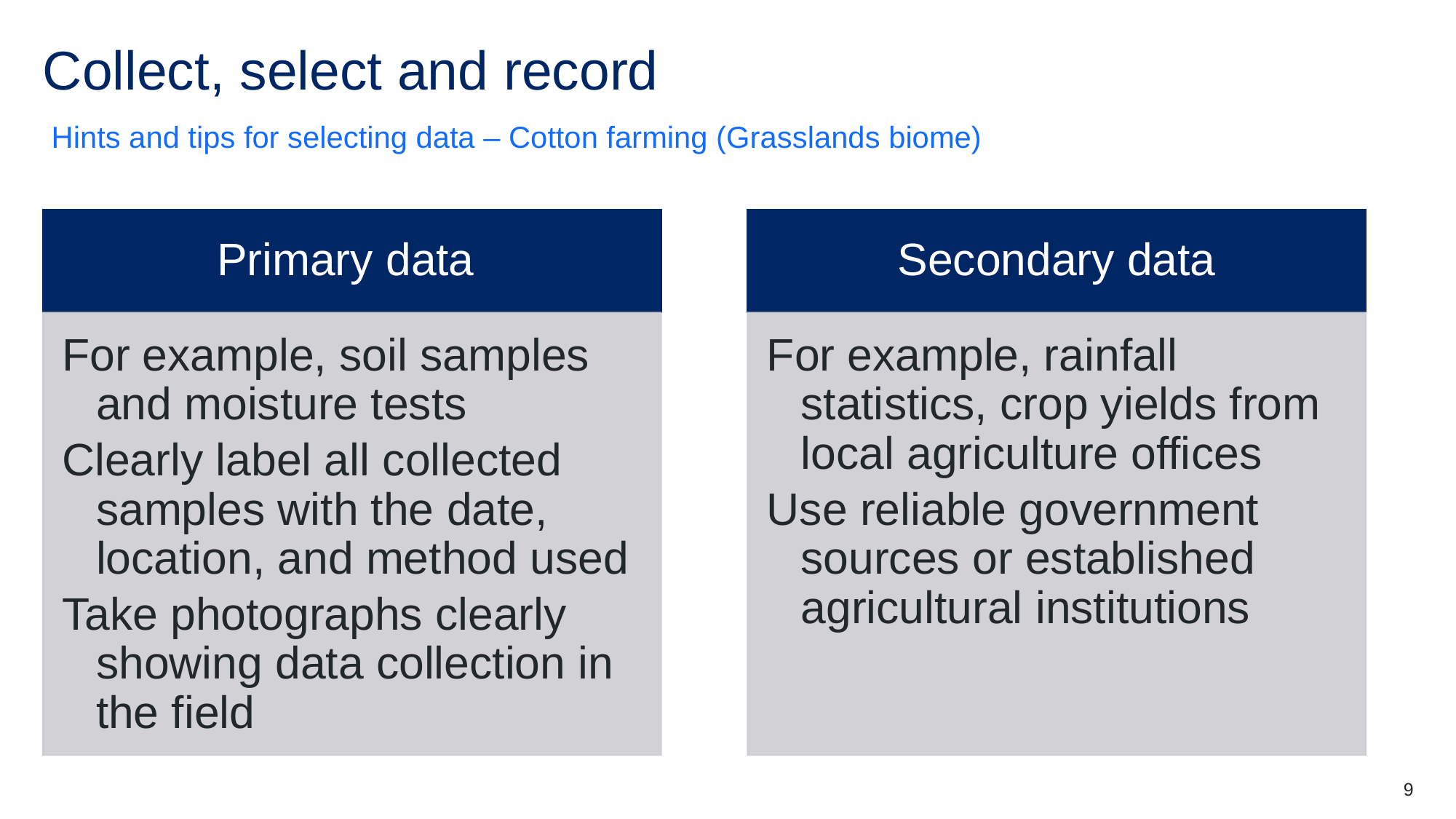

# Collect, select and record
 Hints and tips for selecting data – Cotton farming (Grasslands biome)
Primary data
For example, soil samples and moisture tests
Clearly label all collected samples with the date, location, and method used
Take photographs clearly showing data collection in the field
Secondary data
For example, rainfall statistics, crop yields from local agriculture offices
Use reliable government sources or established agricultural institutions
9